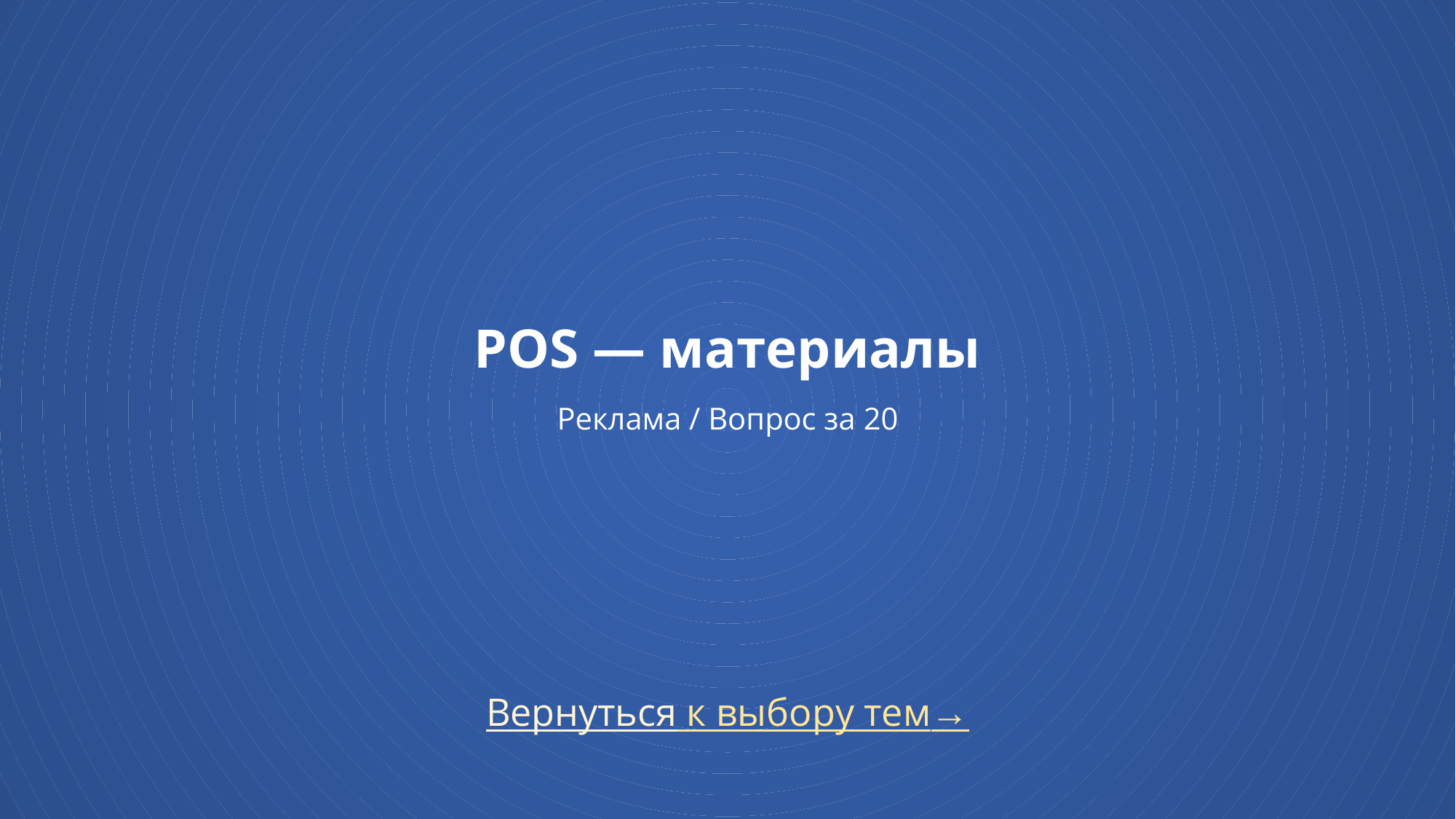

# POS — материалы Реклама / Вопрос за 20
Вернуться к выбору тем→